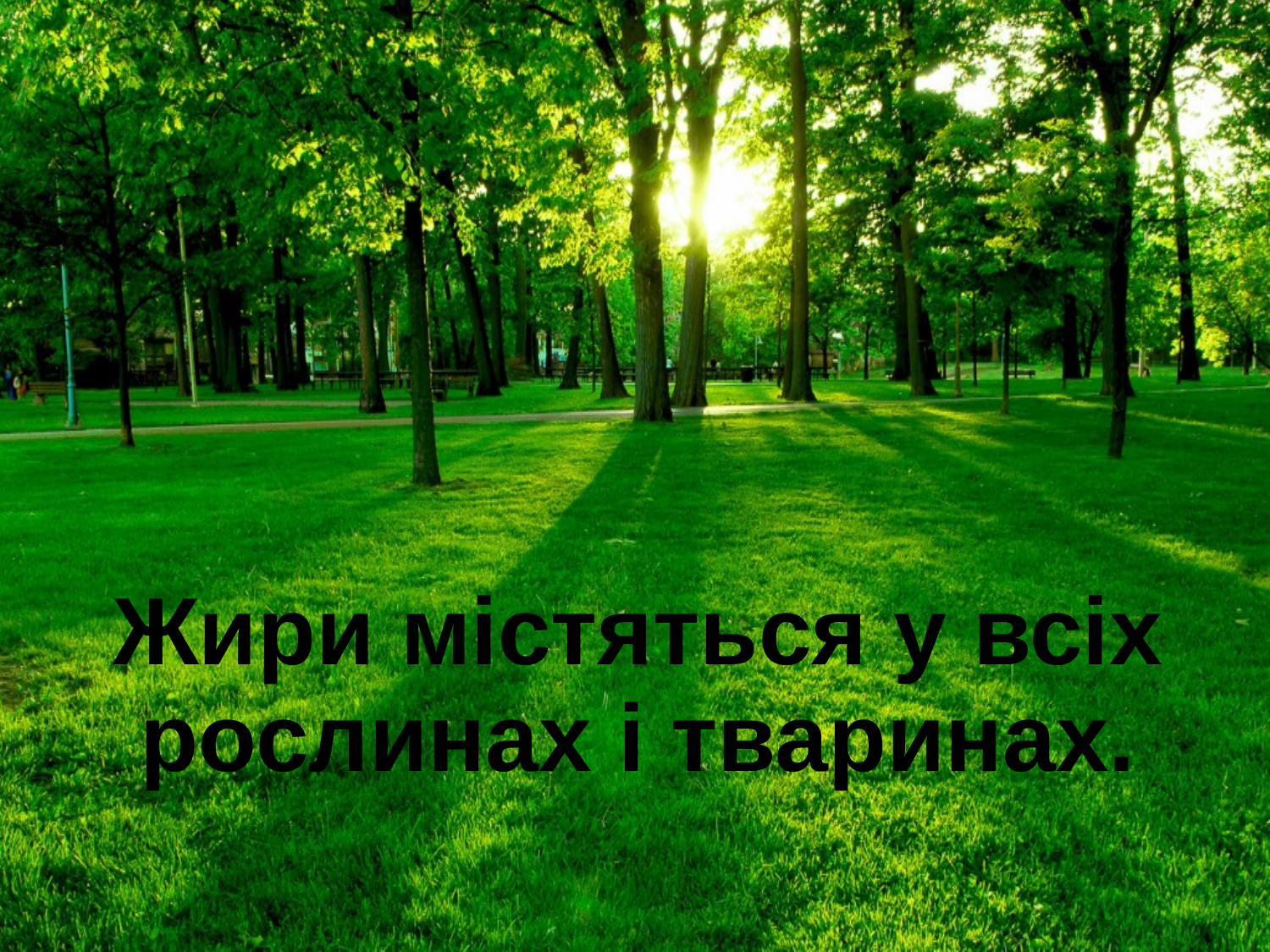

# Жири містяться у всіх рослинах і тваринах.